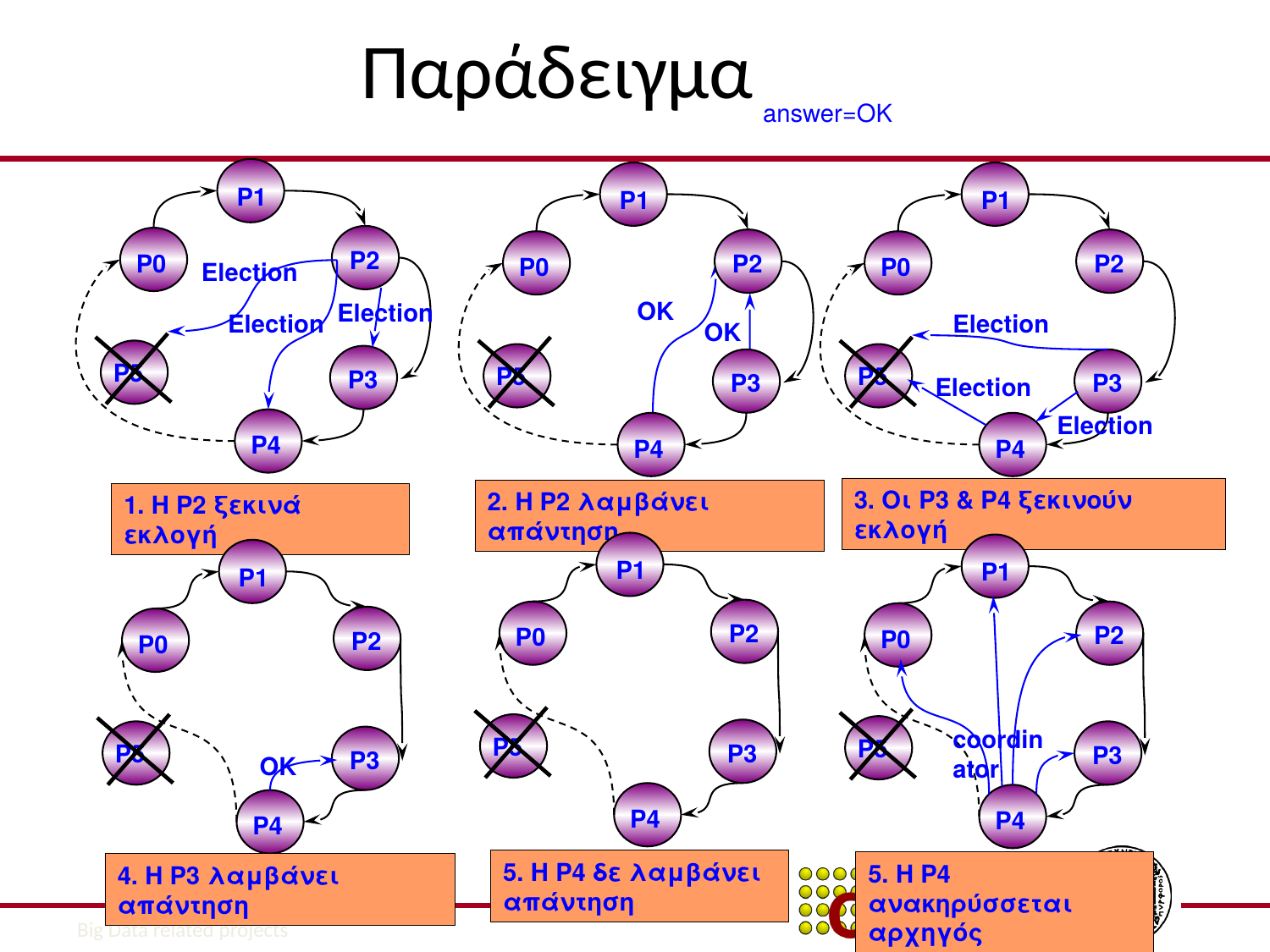

Παράδειγμα
answer=OK

P1

P2
P0

P5
P3

P4
1. Η P2 ξεκινά εκλογή

P1

P2
P0

P5
P3

P4
2. Η P2 λαμβάνει απάντηση

P1

P2
P0

P5
P3

P4
3. Οι P3 & P4 ξεκινούν εκλογή
Election

Election
Election
OK

OK
Election
Election

Election

P1

P2
P0

P5
P3

P4
5. Η P4 δε λαμβάνει απάντηση

P1

P2
P0

P5
P3

P4
5. Η P4 ανακηρύσσεται αρχηγός

P1

P2
P0

P5
P3

P4
4. Η P3 λαμβάνει απάντηση

coordinator
OK
62